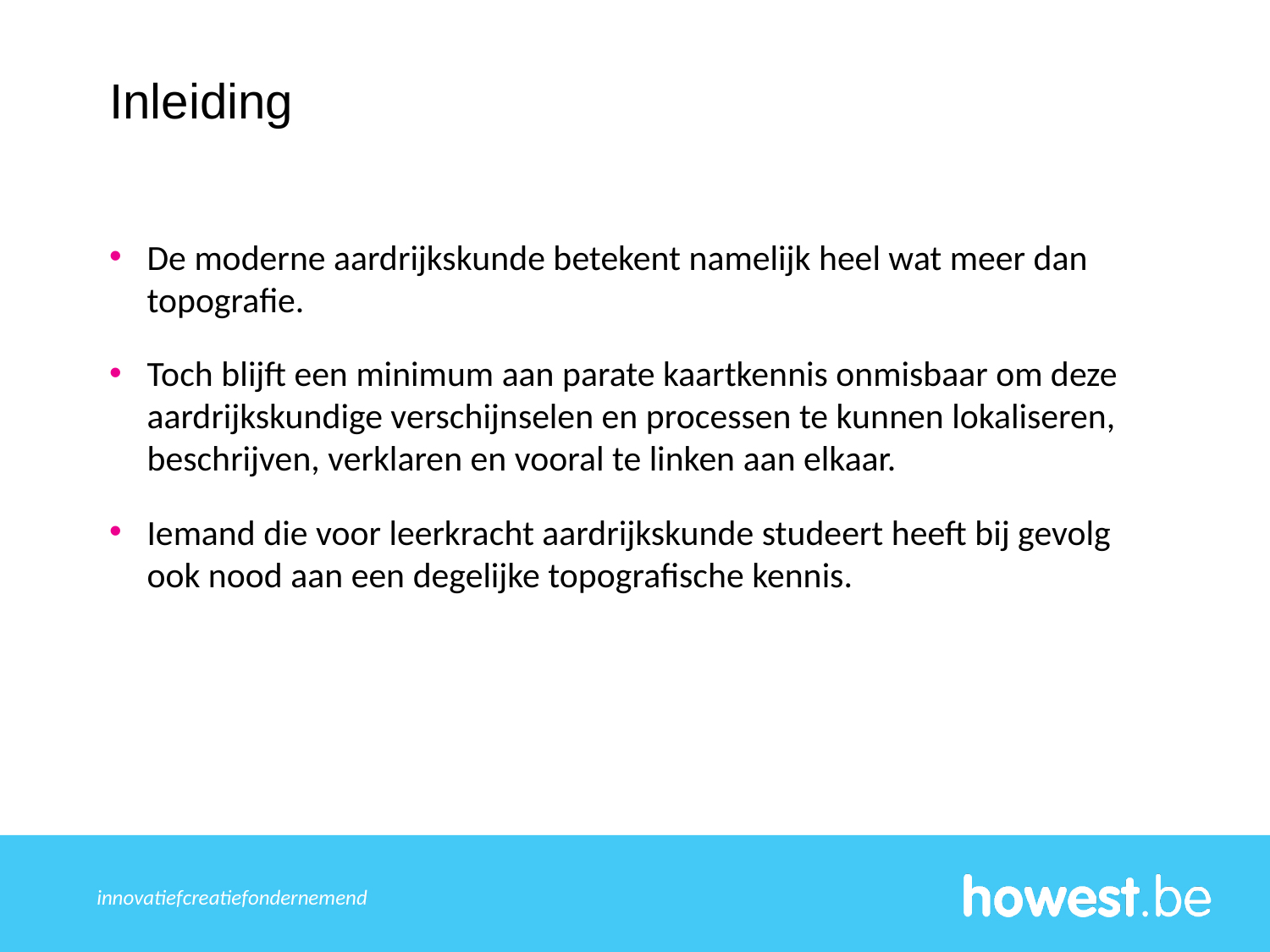

Inleiding
De moderne aardrijkskunde betekent namelijk heel wat meer dan topografie.
Toch blijft een minimum aan parate kaartkennis onmisbaar om deze aardrijkskundige verschijnselen en processen te kunnen lokaliseren, beschrijven, verklaren en vooral te linken aan elkaar.
Iemand die voor leerkracht aardrijkskunde studeert heeft bij gevolg ook nood aan een degelijke topografische kennis.

innovatief	creatief	ondernemend